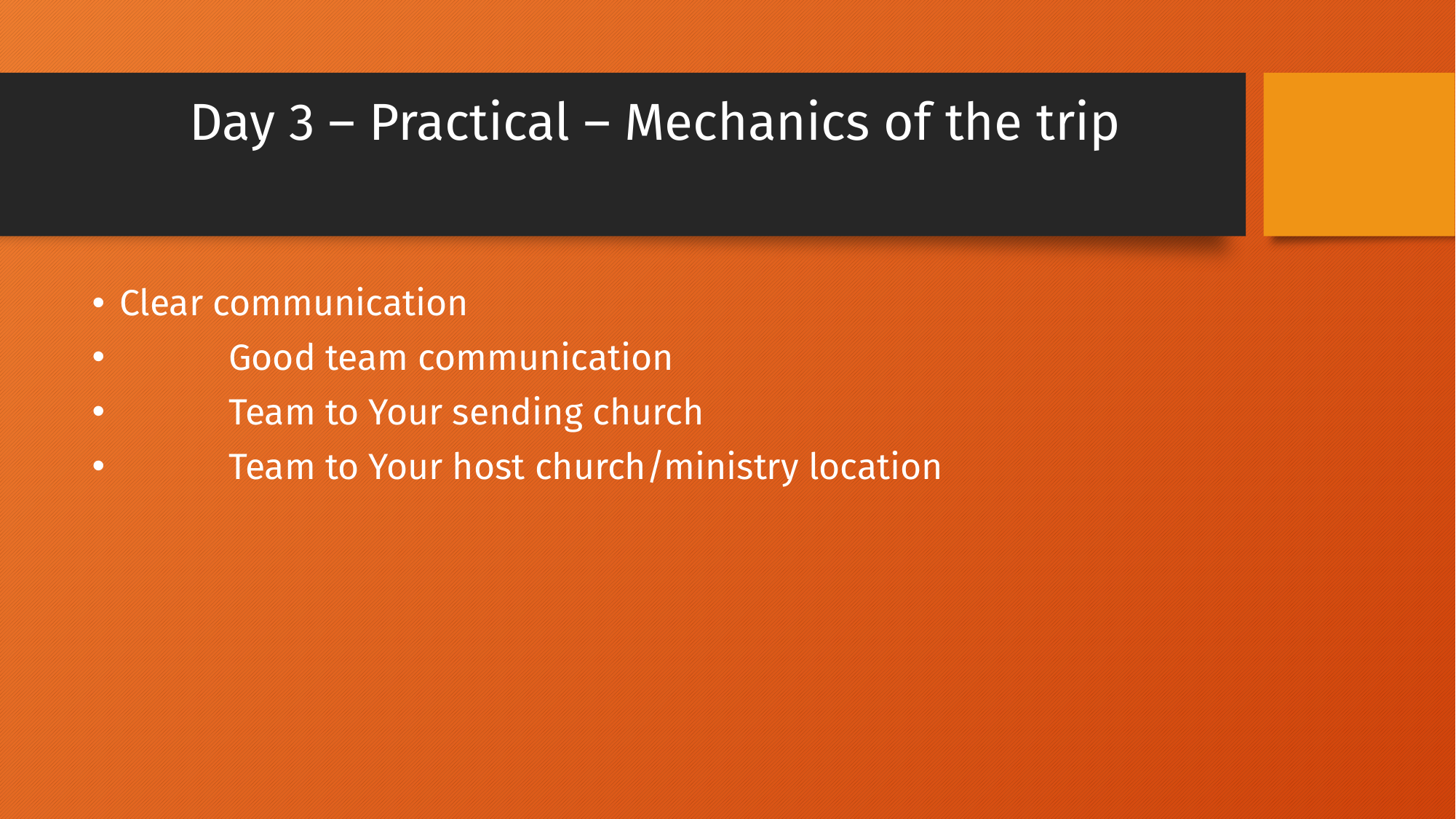

# Day 3 – Practical – Mechanics of the trip
Clear communication
	Good team communication
	Team to Your sending church
	Team to Your host church/ministry location